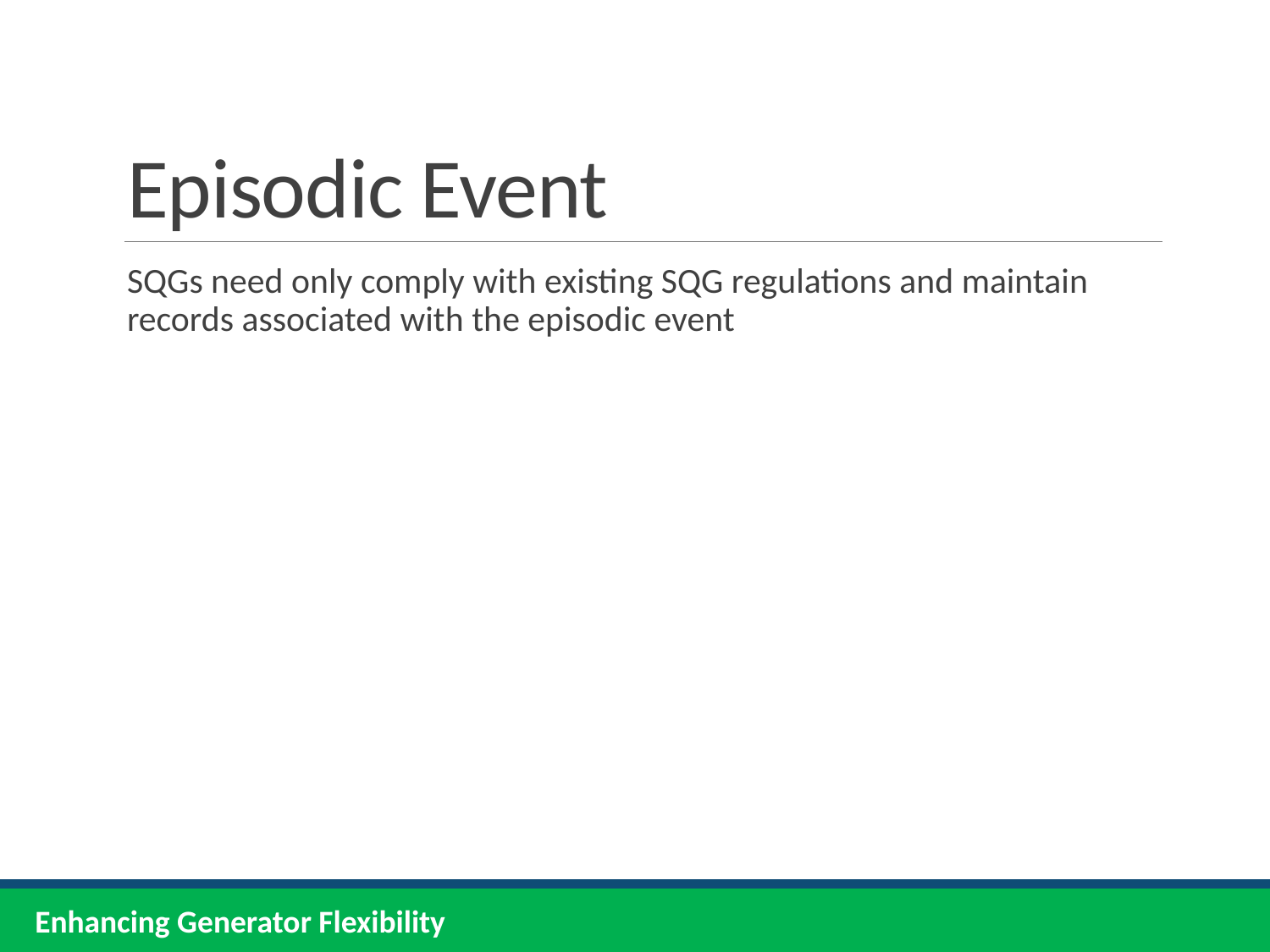

# Episodic Event
SQGs need only comply with existing SQG regulations and maintain records associated with the episodic event
Enhancing Generator Flexibility